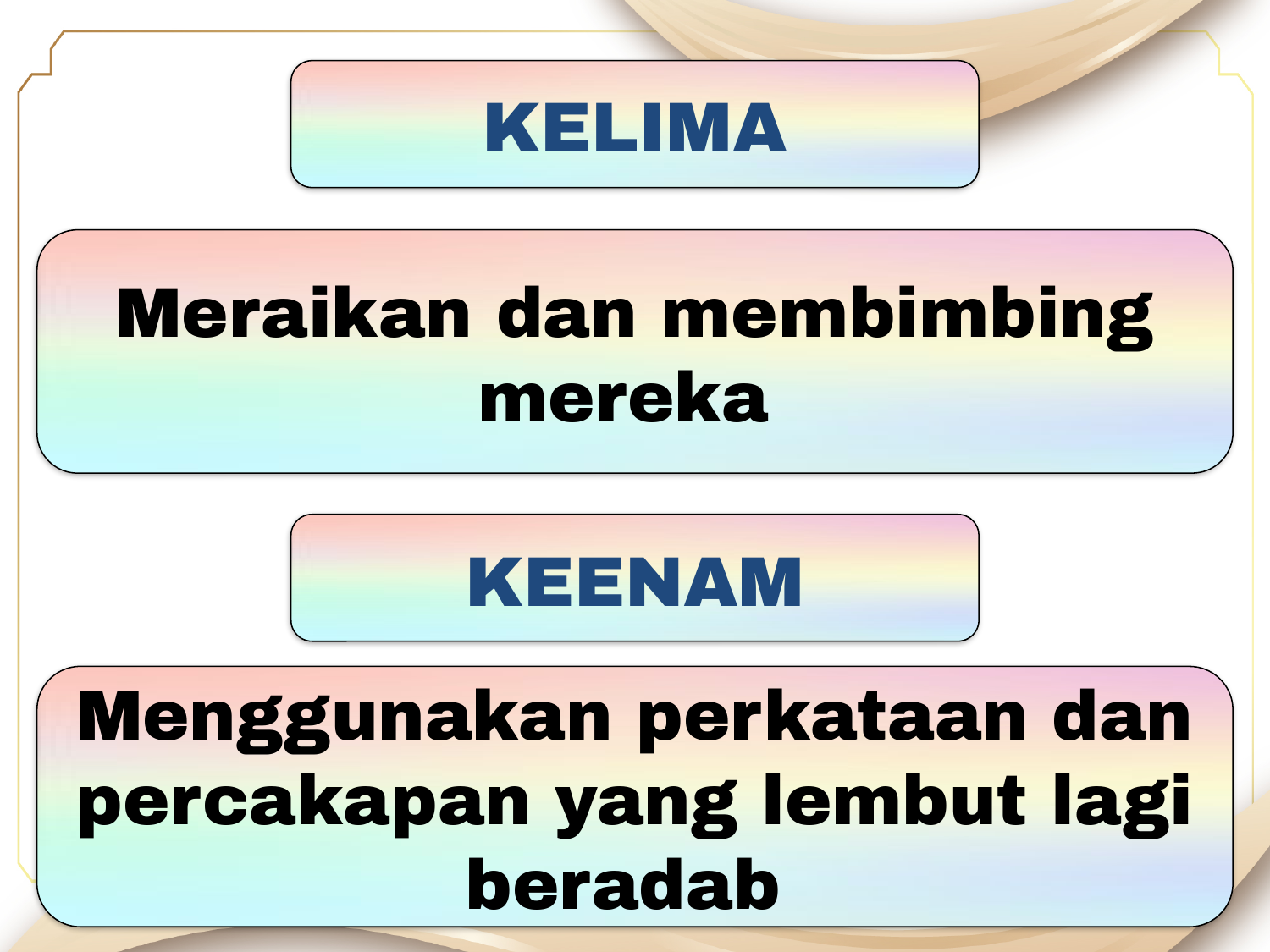

KELIMA
Meraikan dan membimbing mereka
KEENAM
Menggunakan perkataan dan percakapan yang lembut lagi beradab